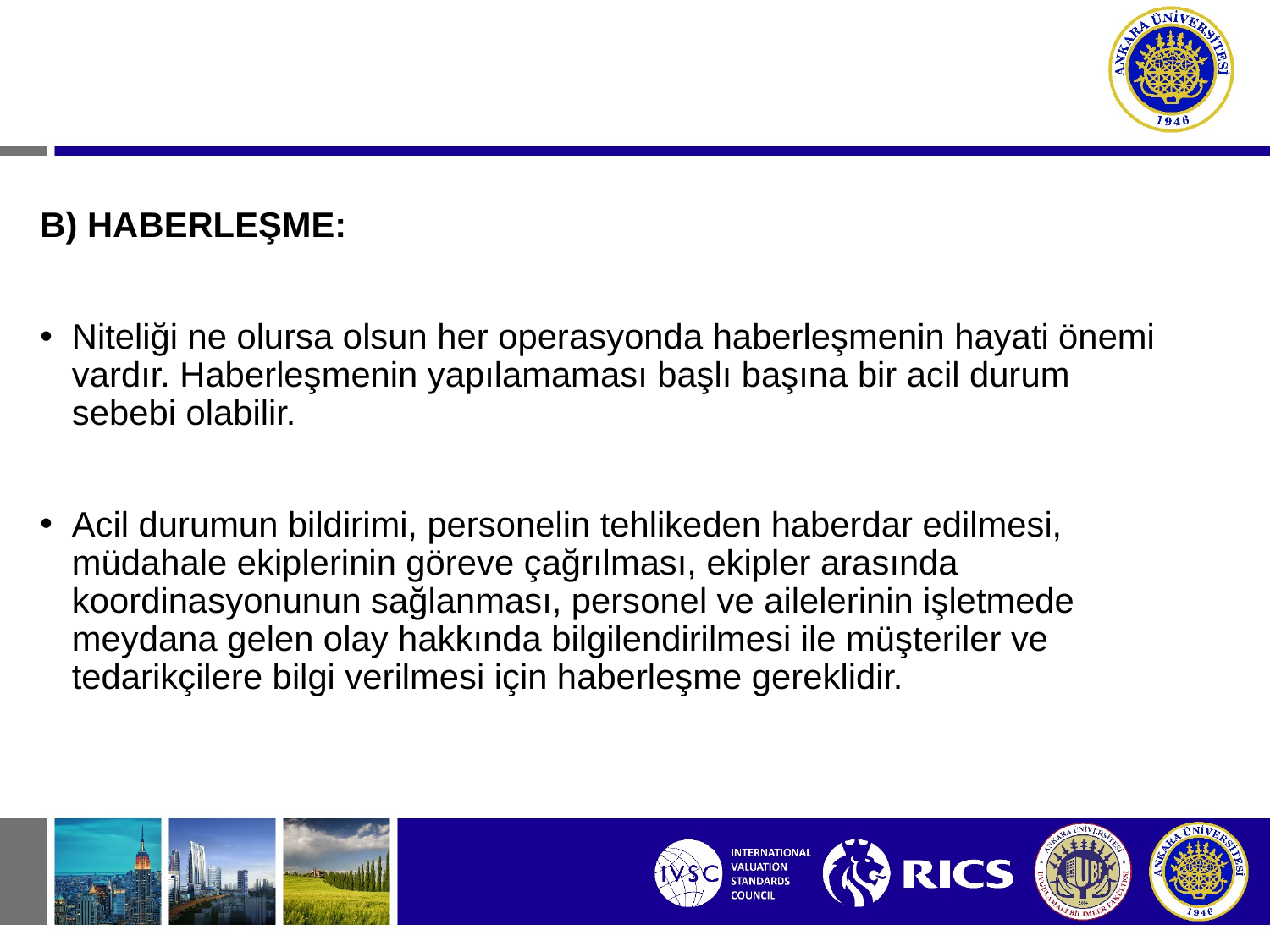

B) HABERLEŞME:

Niteliği ne olursa olsun her operasyonda haberleşmenin hayati önemi vardır. Haberleşmenin yapılamaması başlı başına bir acil durum sebebi olabilir.

Acil durumun bildirimi, personelin tehlikeden haberdar edilmesi, müdahale ekiplerinin göreve çağrılması, ekipler arasında koordinasyonunun sağlanması, personel ve ailelerinin işletmede meydana gelen olay hakkında bilgilendirilmesi ile müşteriler ve tedarikçilere bilgi verilmesi için haberleşme gereklidir.